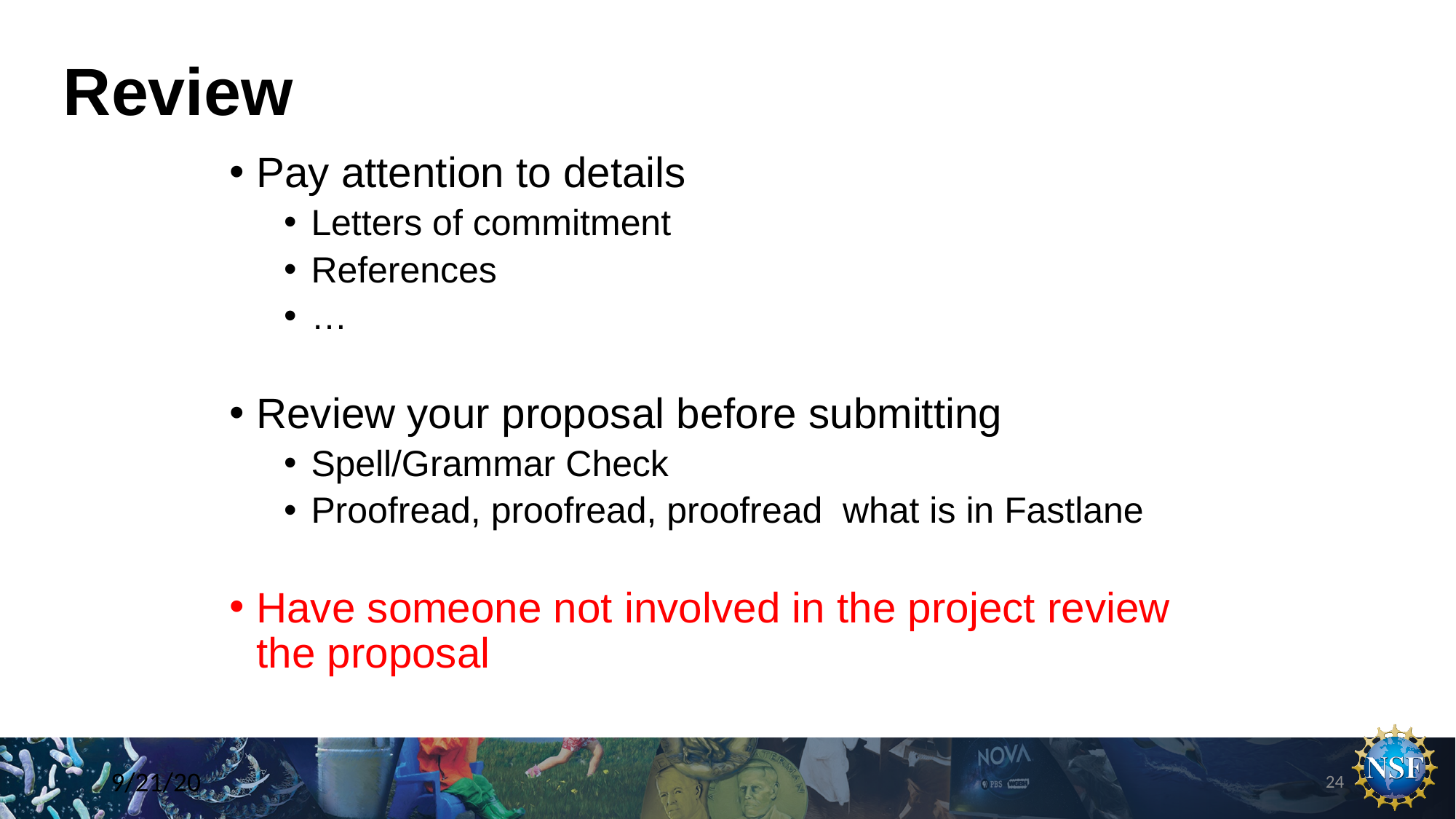

# Review
Pay attention to details
Letters of commitment
References
…
Review your proposal before submitting
Spell/Grammar Check
Proofread, proofread, proofread  what is in Fastlane
Have someone not involved in the project review the proposal
9/21/20
24